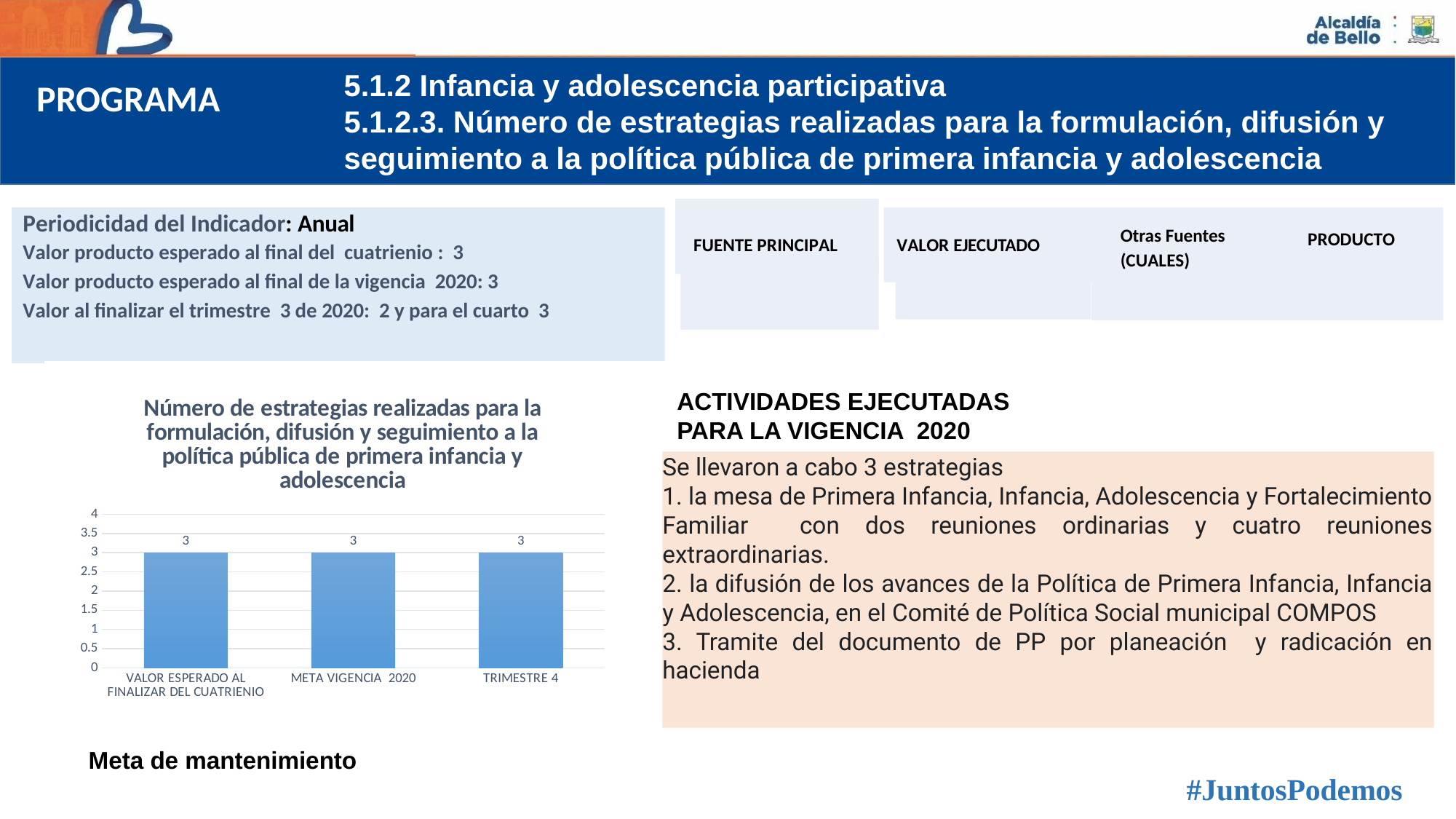

5.1.2 Infancia y adolescencia participativa
5.1.2.3. Número de estrategias realizadas para la formulación, difusión y seguimiento a la política pública de primera infancia y adolescencia
PROGRAMA

Periodicidad del Indicador: Anual
Valor producto esperado al final del  cuatrienio :  3
Valor producto esperado al final de la vigencia  2020: 3
Valor al finalizar el trimestre  3 de 2020:  2 y para el cuarto  3
Otras Fuentes
(CUALES)
PRODUCTO
FUENTE PRINCIPAL
VALOR EJECUTADO

### Chart: Número de estrategias realizadas para la formulación, difusión y seguimiento a la política pública de primera infancia y adolescencia

| Category | Número de estrategias realizadas para la formulación,
difusión y seguimiento a la política pública de primera
infancia y adolescencia |
|---|---|
| VALOR ESPERADO AL FINALIZAR DEL CUATRIENIO | 3.0 |
| META VIGENCIA  2020 | 3.0 |
| TRIMESTRE 4 | 3.0 |
ACTIVIDADES EJECUTADAS
PARA LA VIGENCIA  2020

Se llevaron a cabo 3 estrategias
1. la mesa de Primera Infancia, Infancia, Adolescencia y Fortalecimiento Familiar  con dos reuniones ordinarias y cuatro reuniones extraordinarias.
2. la difusión de los avances de la Política de Primera Infancia, Infancia y Adolescencia, en el Comité de Política Social municipal COMPOS
3. Tramite del documento de PP por planeación  y radicación en hacienda

Meta de mantenimiento
#JuntosPodemos